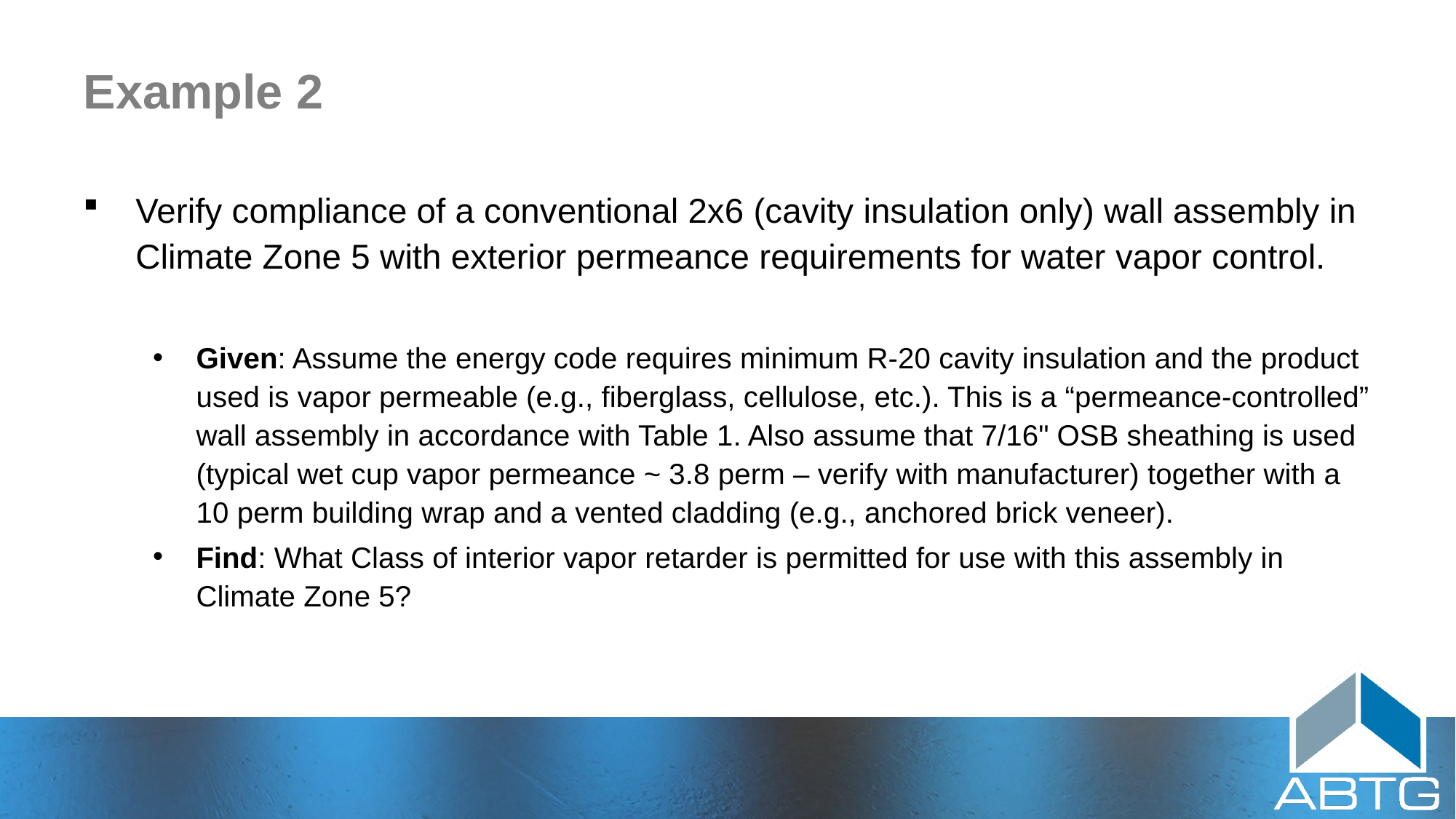

# Example 2
Verify compliance of a conventional 2x6 (cavity insulation only) wall assembly in Climate Zone 5 with exterior permeance requirements for water vapor control.

Given: Assume the energy code requires minimum R-20 cavity insulation and the product used is vapor permeable (e.g., fiberglass, cellulose, etc.). This is a “permeance-controlled” wall assembly in accordance with Table 1. Also assume that 7/16" OSB sheathing is used (typical wet cup vapor permeance ~ 3.8 perm – verify with manufacturer) together with a 10 perm building wrap and a vented cladding (e.g., anchored brick veneer).
Find: What Class of interior vapor retarder is permitted for use with this assembly in Climate Zone 5?